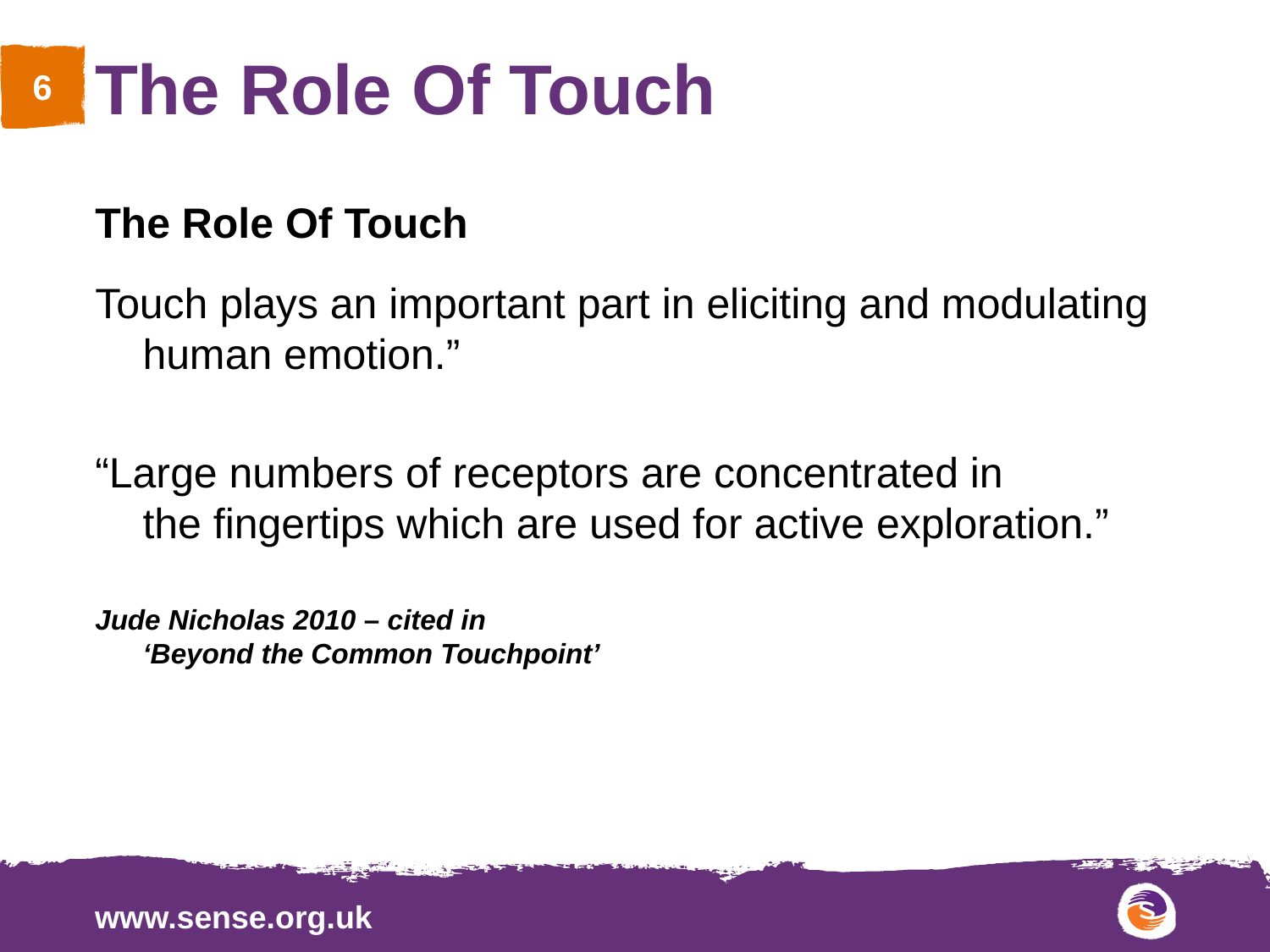

# The Role Of Touch
The Role Of Touch
Touch plays an important part in eliciting and modulating human emotion.”

“Large numbers of receptors are concentrated in the fingertips which are used for active exploration.”

Jude Nicholas 2010 – cited in 
‘Beyond the Common Touchpoint’